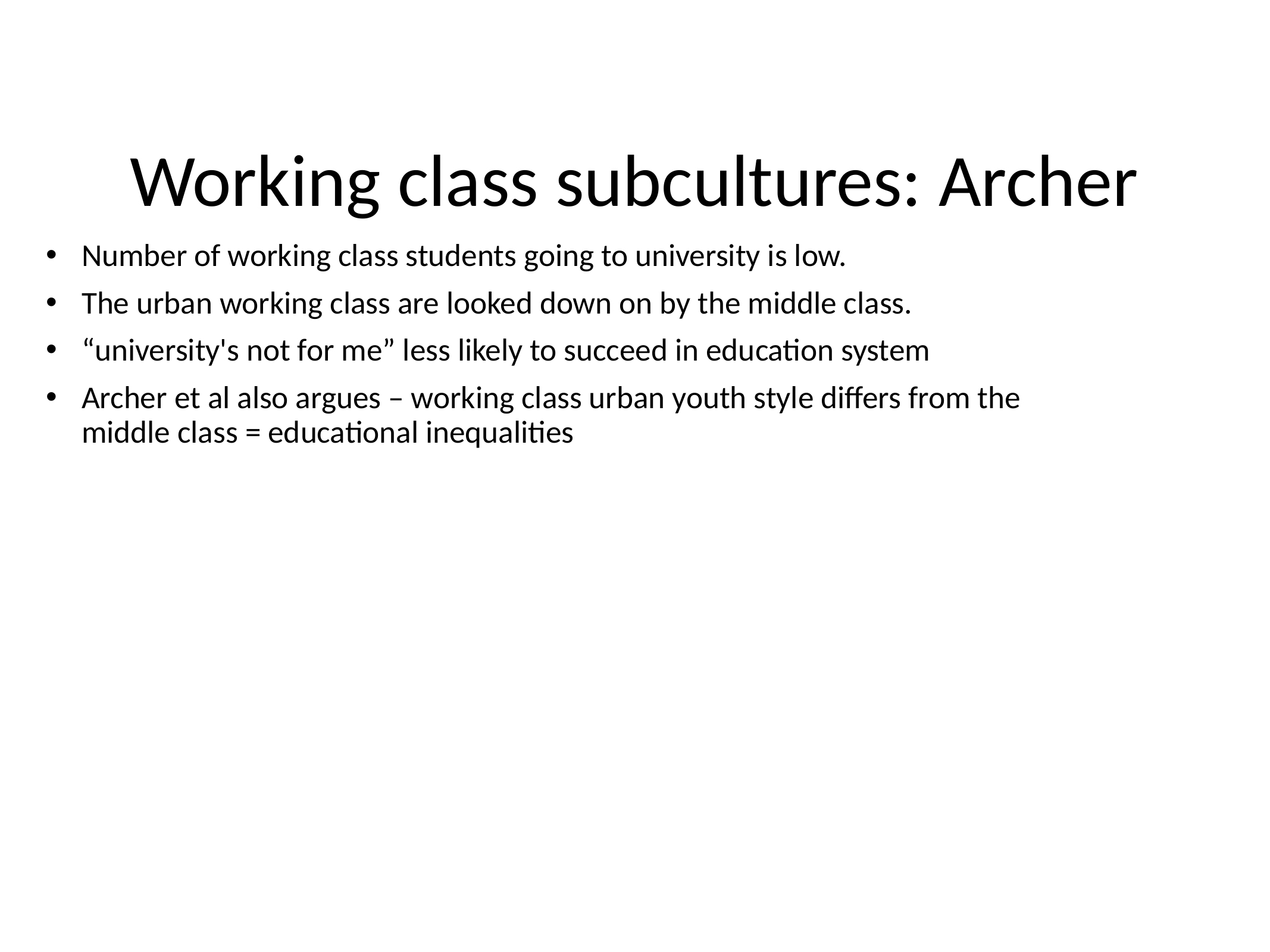

# Working class subcultures: Archer
Number of working class students going to university is low.
The urban working class are looked down on by the middle class.
“university's not for me” less likely to succeed in education system
Archer et al also argues – working class urban youth style differs from the middle class = educational inequalities